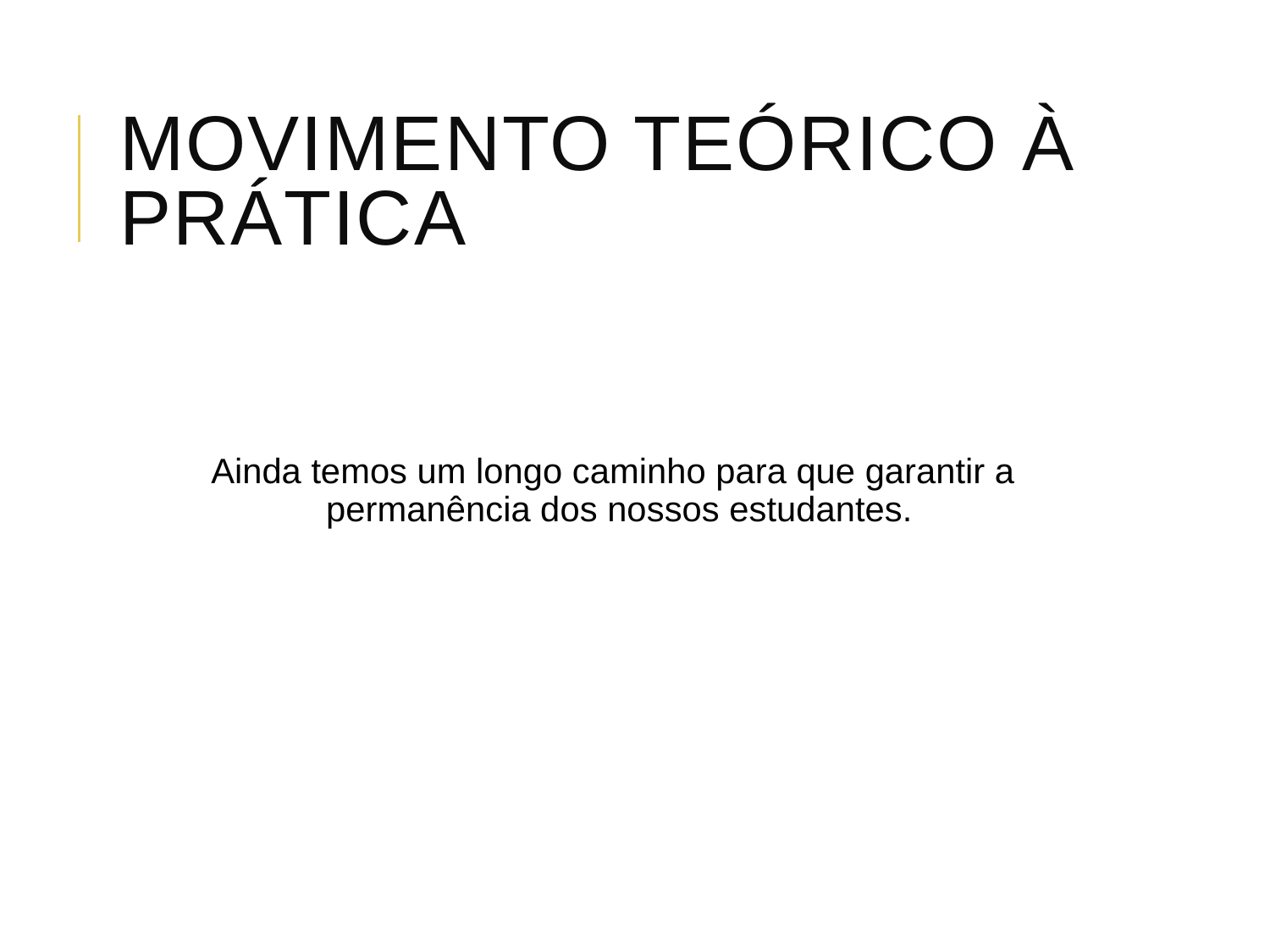

# Movimento teórico à prática

Ainda temos um longo caminho para que garantir a permanência dos nossos estudantes.